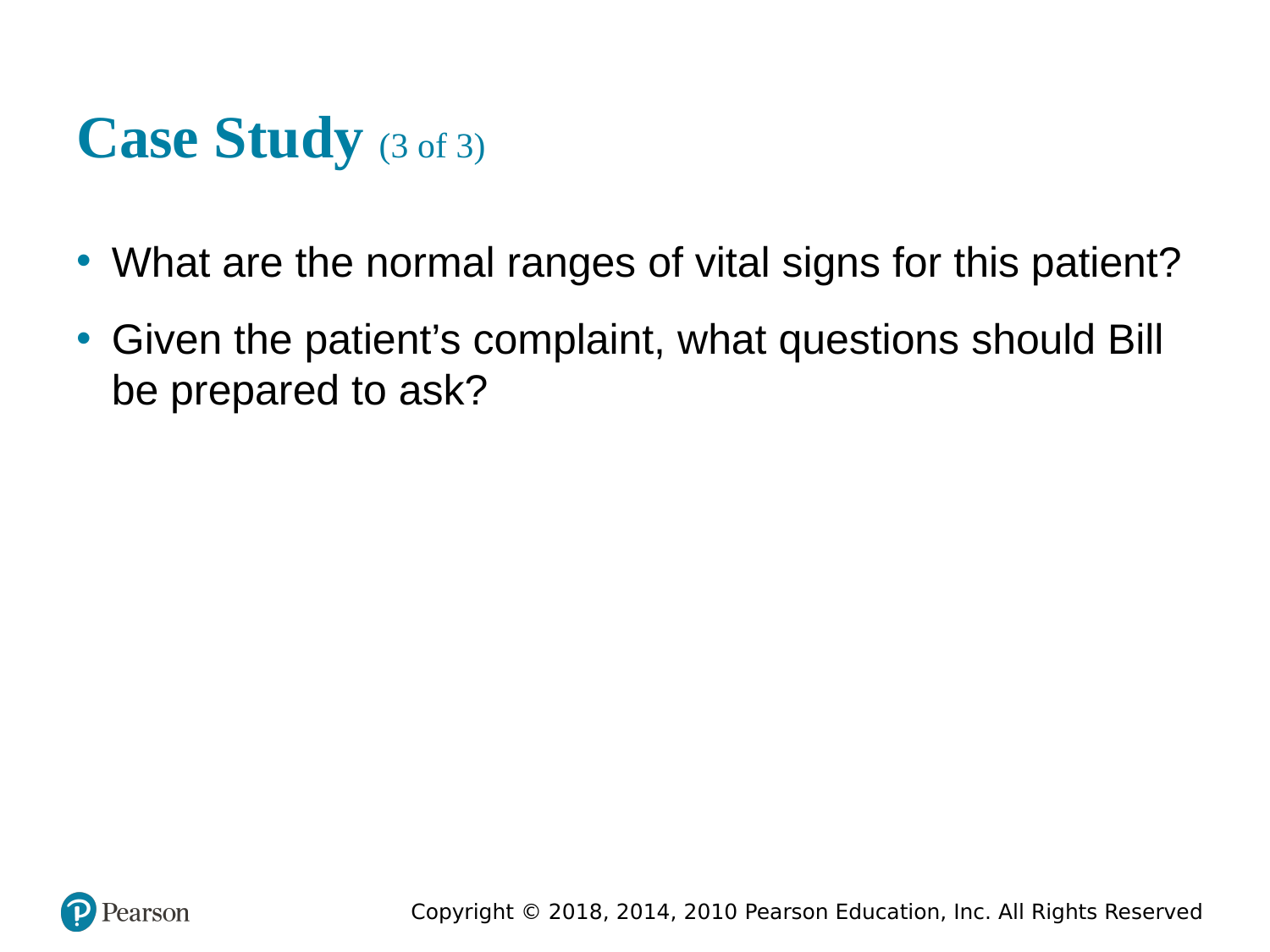

# Case Study (3 of 3)
What are the normal ranges of vital signs for this patient?
Given the patient’s complaint, what questions should Bill be prepared to ask?